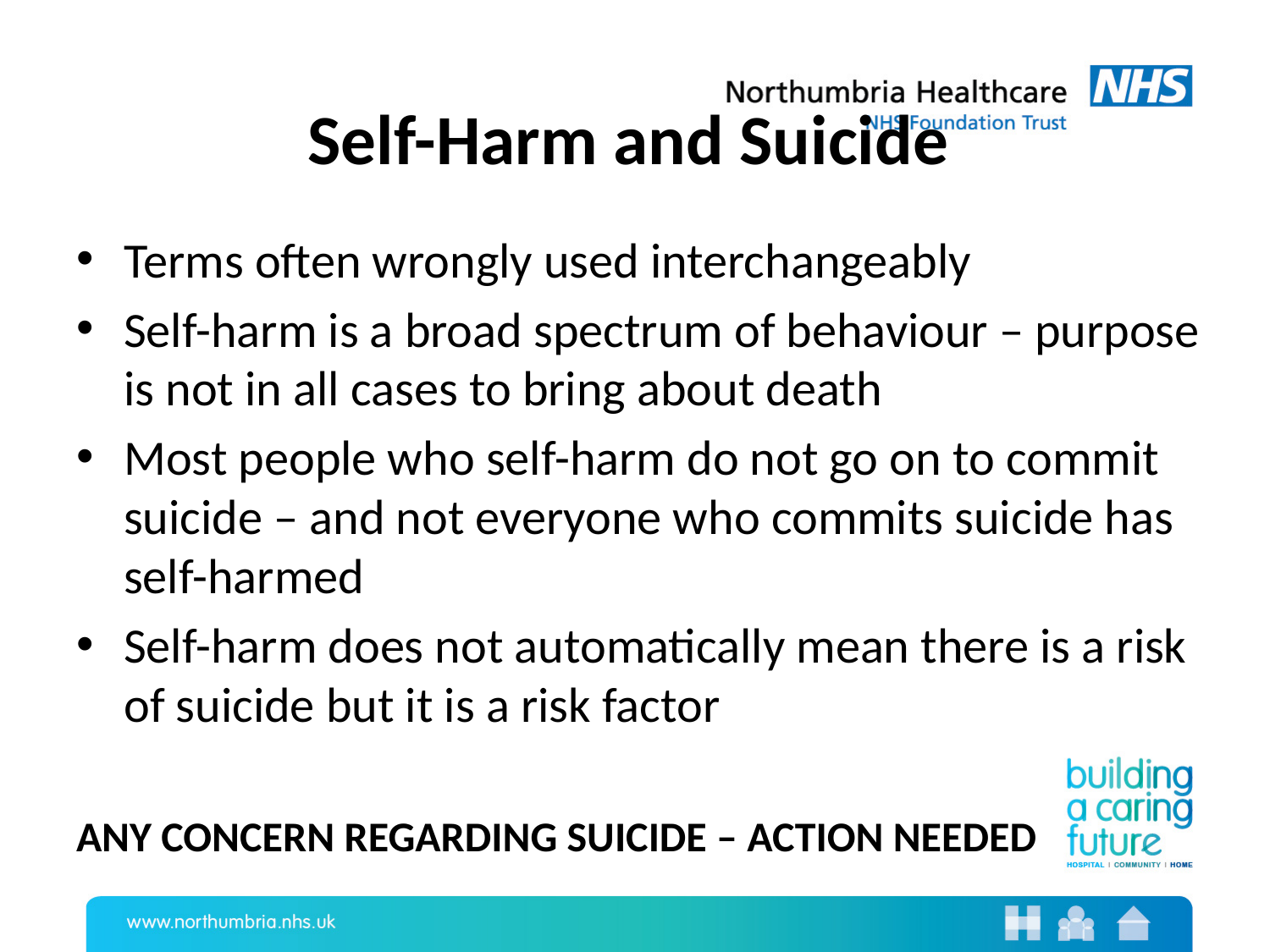

# Self-Harm and Suicide
Terms often wrongly used interchangeably
Self-harm is a broad spectrum of behaviour – purpose is not in all cases to bring about death
Most people who self-harm do not go on to commit suicide – and not everyone who commits suicide has self-harmed
Self-harm does not automatically mean there is a risk of suicide but it is a risk factor

ANY CONCERN REGARDING SUICIDE – ACTION NEEDED